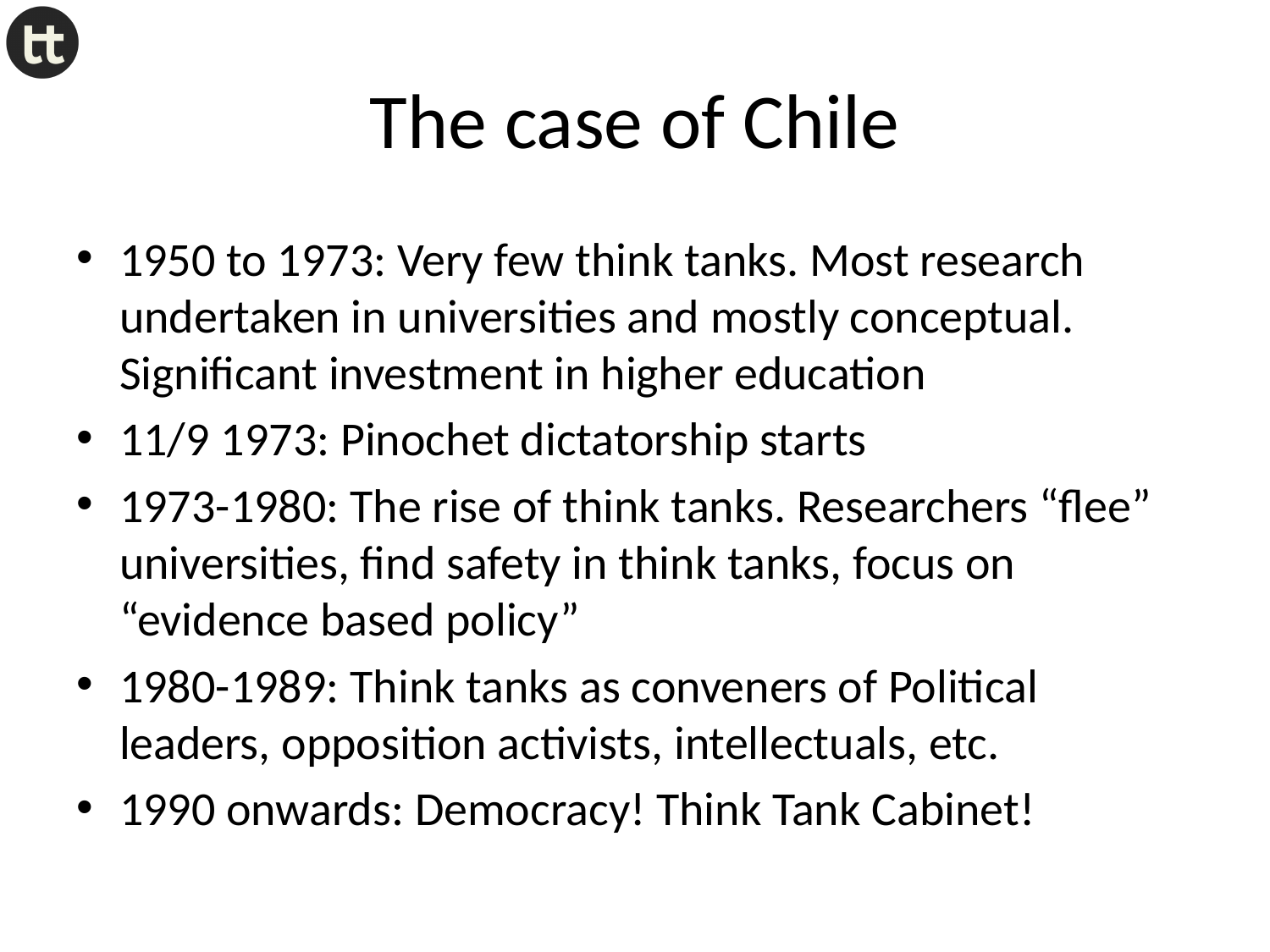

# The case of Chile
1950 to 1973: Very few think tanks. Most research undertaken in universities and mostly conceptual. Significant investment in higher education
11/9 1973: Pinochet dictatorship starts
1973-1980: The rise of think tanks. Researchers “flee” universities, find safety in think tanks, focus on “evidence based policy”
1980-1989: Think tanks as conveners of Political leaders, opposition activists, intellectuals, etc.
1990 onwards: Democracy! Think Tank Cabinet!